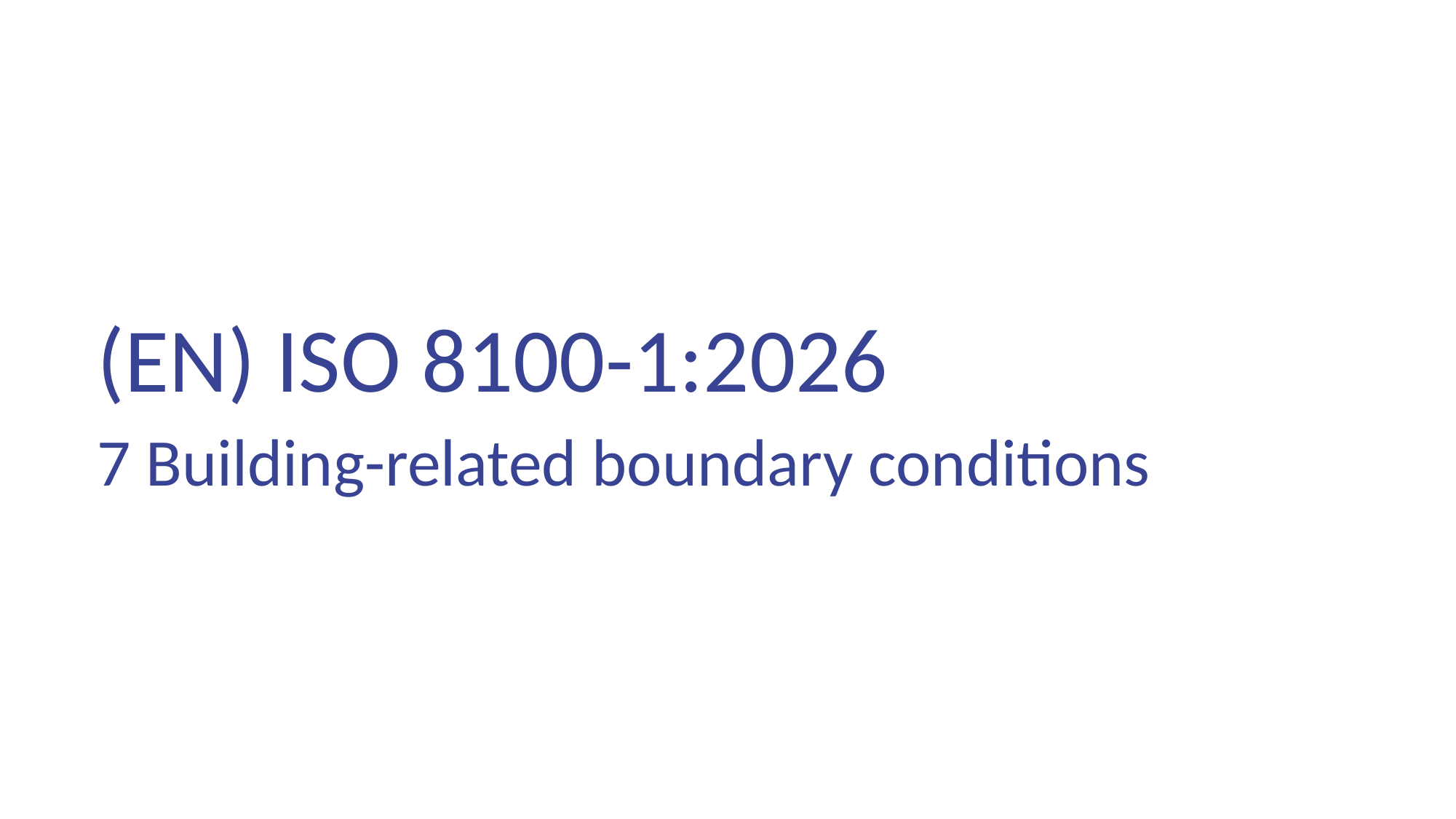

(EN) ISO 8100-1:2026
7 Building-related boundary conditions